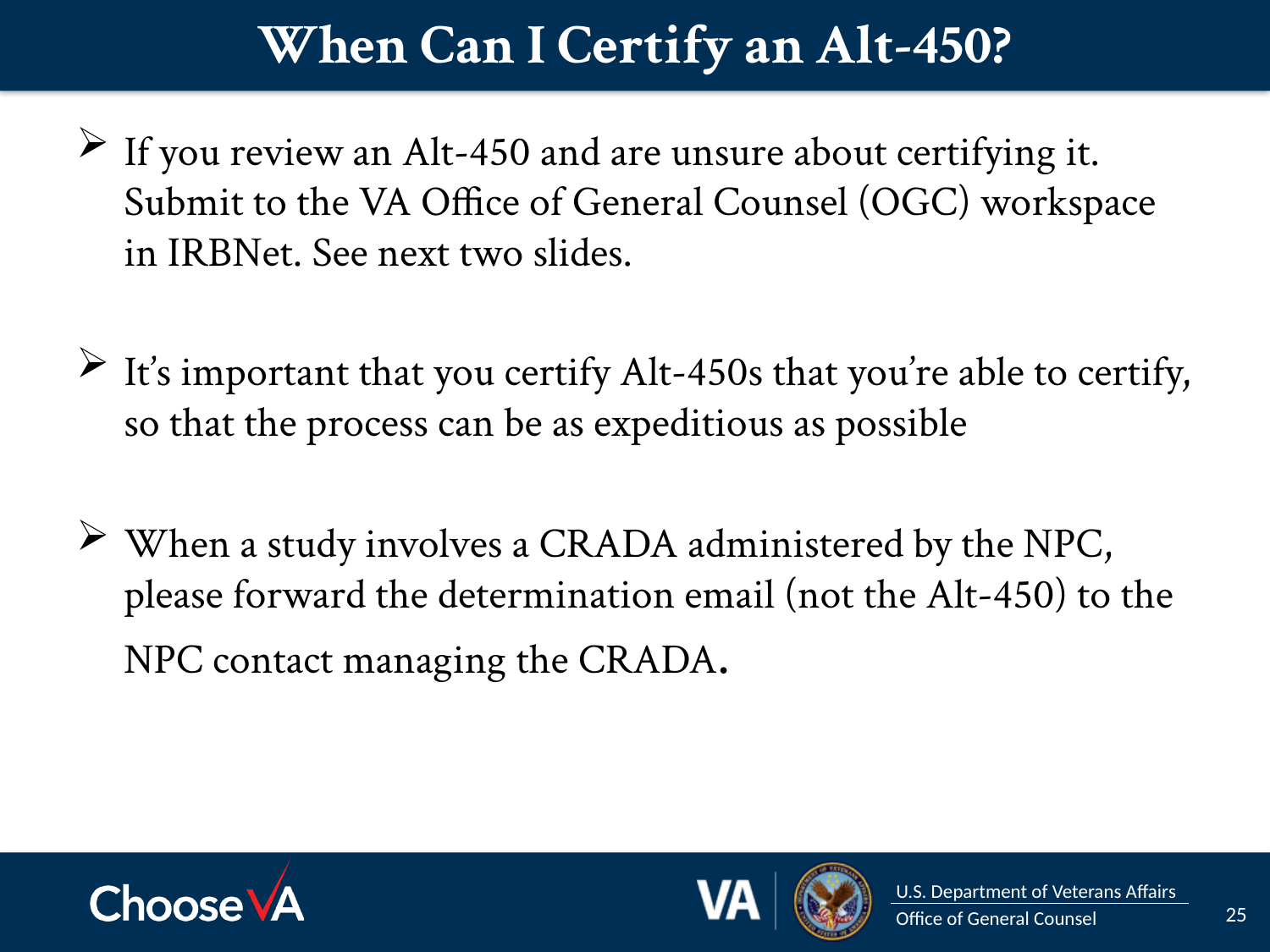

# When Can I Certify an Alt-450?
If you review an Alt-450 and are unsure about certifying it. Submit to the VA Office of General Counsel (OGC) workspace in IRBNet. See next two slides.

It’s important that you certify Alt-450s that you’re able to certify, so that the process can be as expeditious as possible

When a study involves a CRADA administered by the NPC, please forward the determination email (not the Alt-450) to the NPC contact managing the CRADA.
25